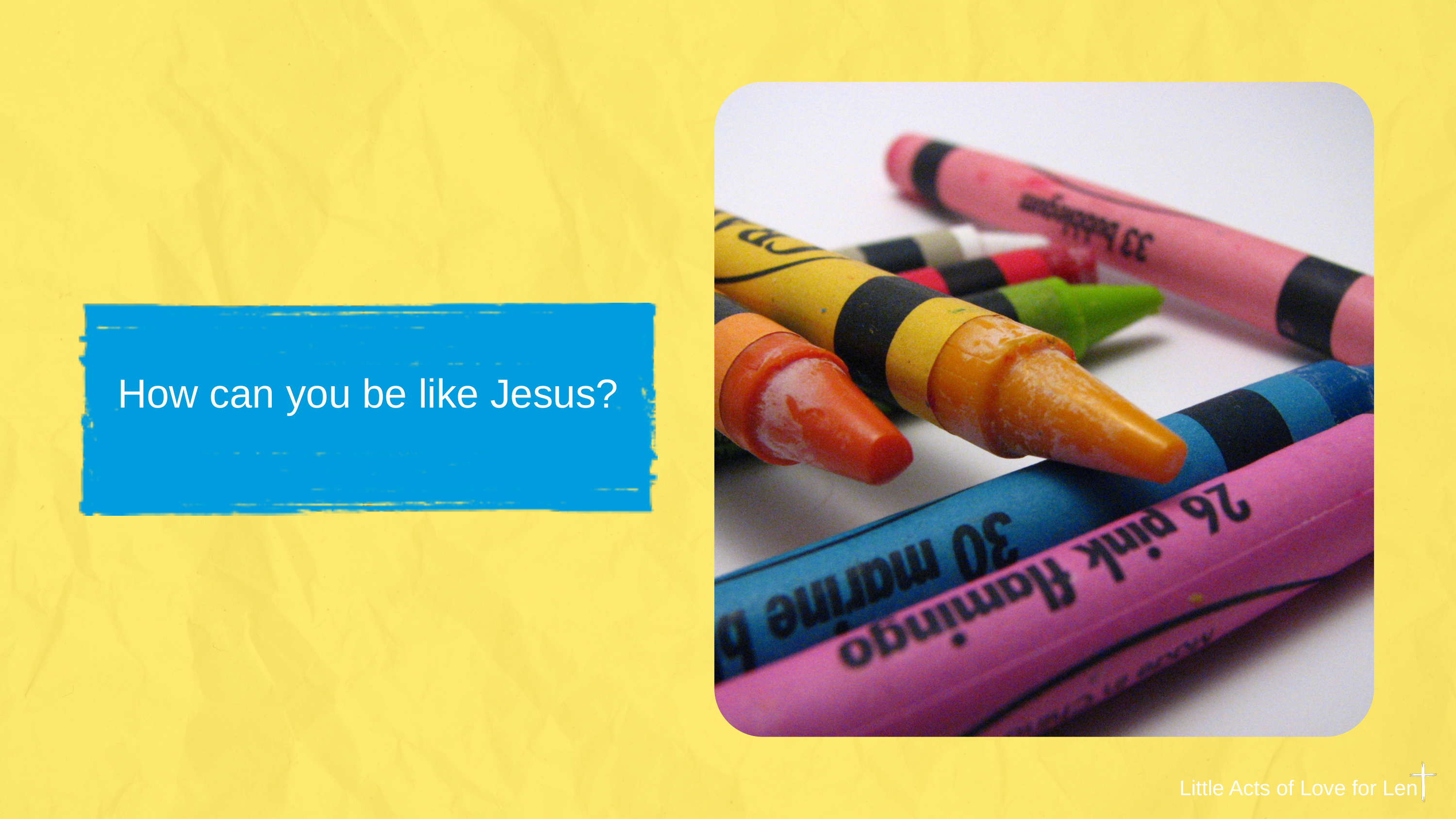

How can you be like Jesus?

Little Acts of Love for Len